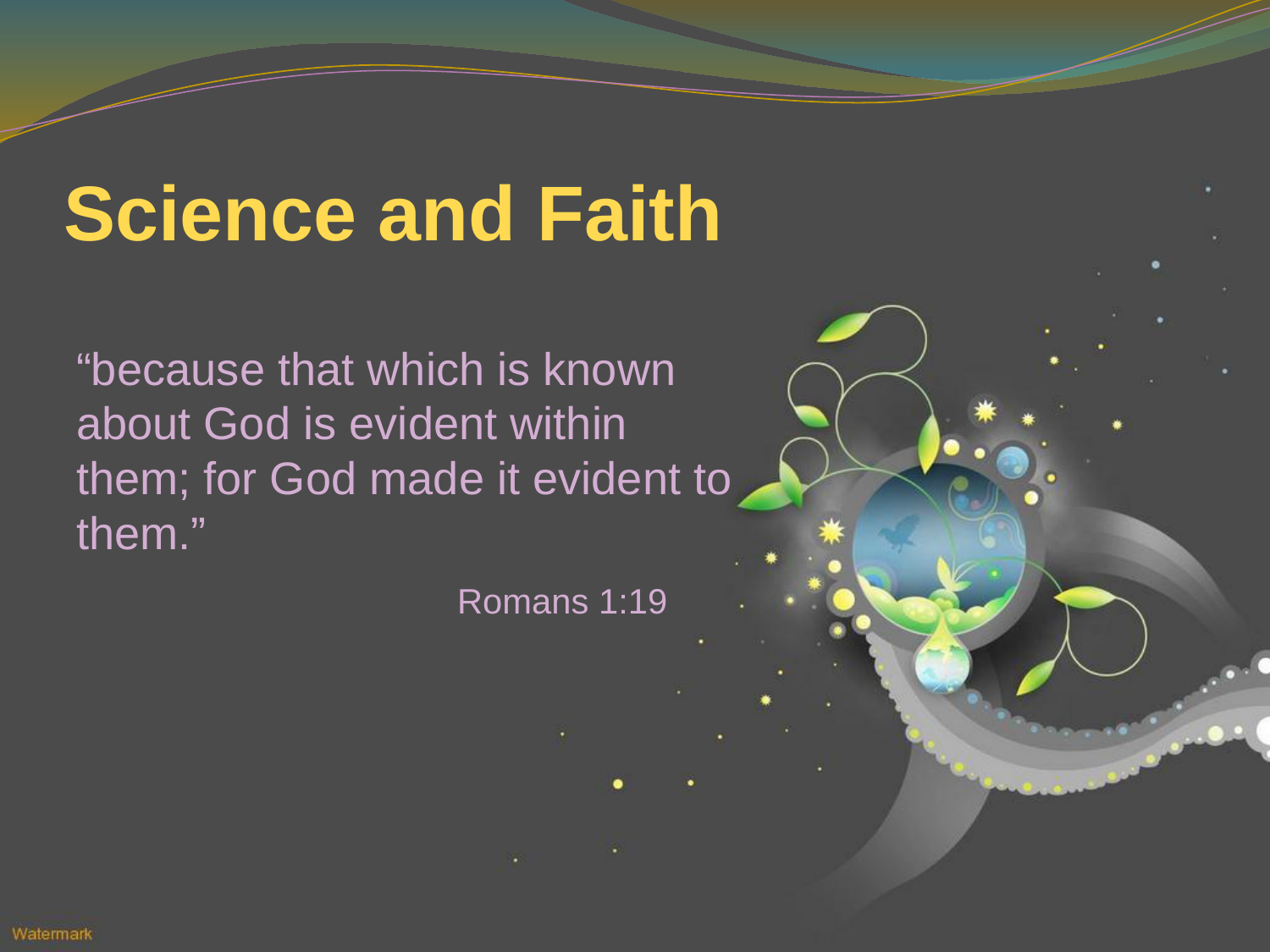

# Science and Faith

“because that which is known about God is evident within them; for God made it evident to them.”
			Romans 1:19